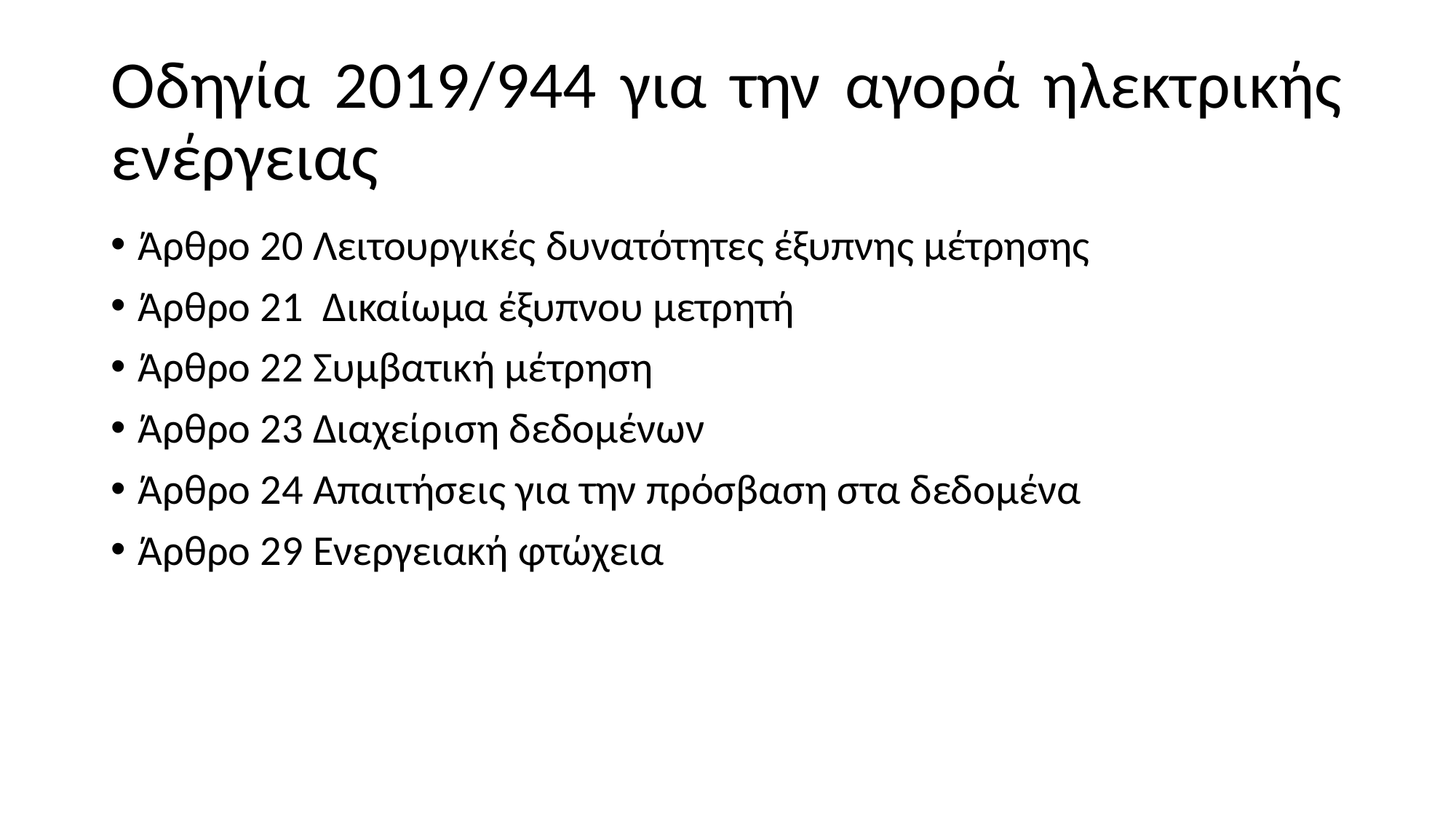

# Οδηγία 2019/944 για την αγορά ηλεκτρικής ενέργειας
Άρθρο 20 Λειτουργικές δυνατότητες έξυπνης μέτρησης
Άρθρο 21  Δικαίωμα έξυπνου μετρητή
Άρθρο 22 Συμβατική μέτρηση
Άρθρο 23 Διαχείριση δεδομένων
Άρθρο 24 Απαιτήσεις για την πρόσβαση στα δεδομένα
Άρθρο 29 Ενεργειακή φτώχεια